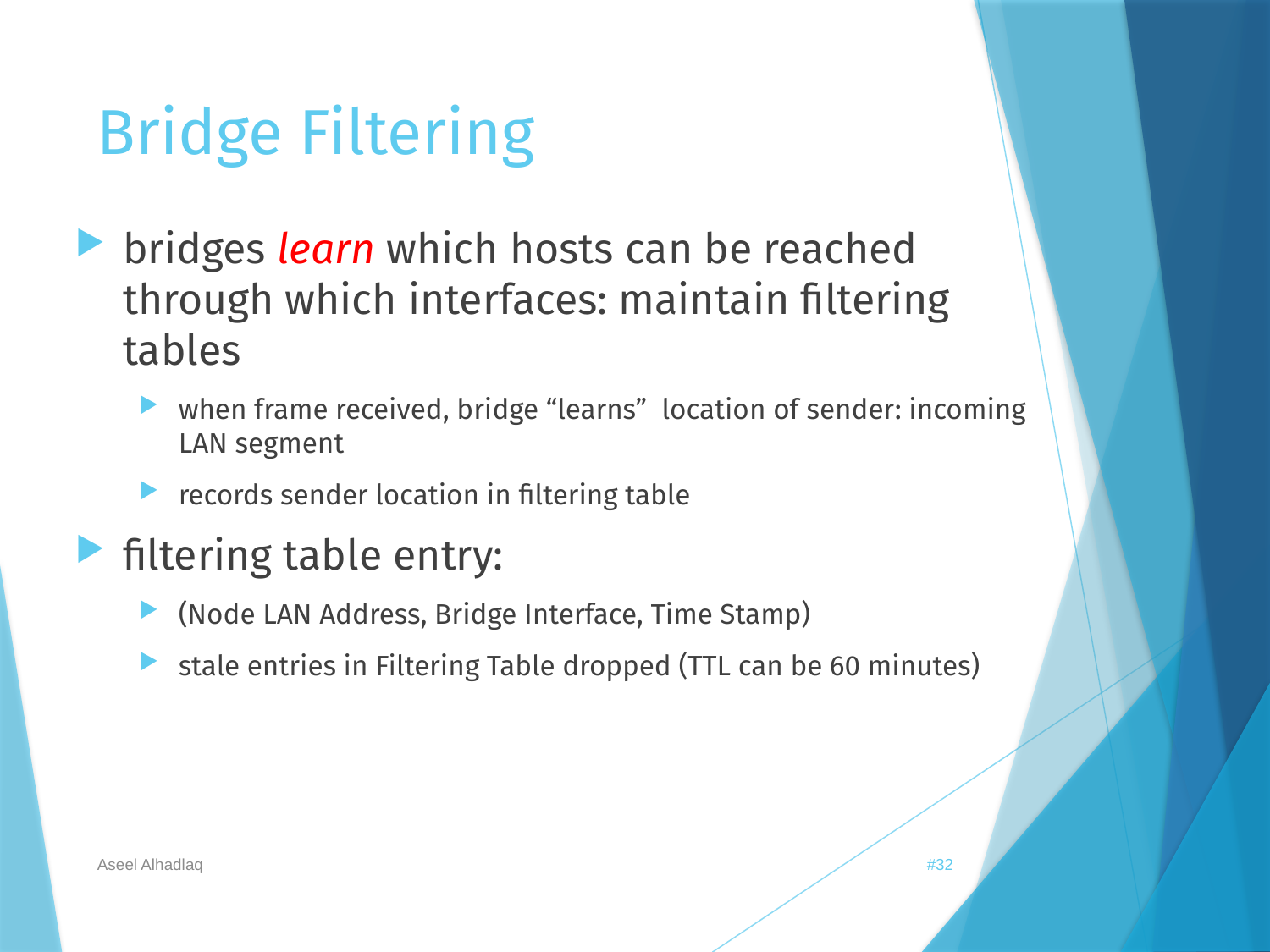

# Bridge Filtering
bridges learn which hosts can be reached through which interfaces: maintain filtering tables
when frame received, bridge “learns”  location of sender: incoming LAN segment
records sender location in filtering table
filtering table entry:
(Node LAN Address, Bridge Interface, Time Stamp)
stale entries in Filtering Table dropped (TTL can be 60 minutes)
Aseel Alhadlaq
#32